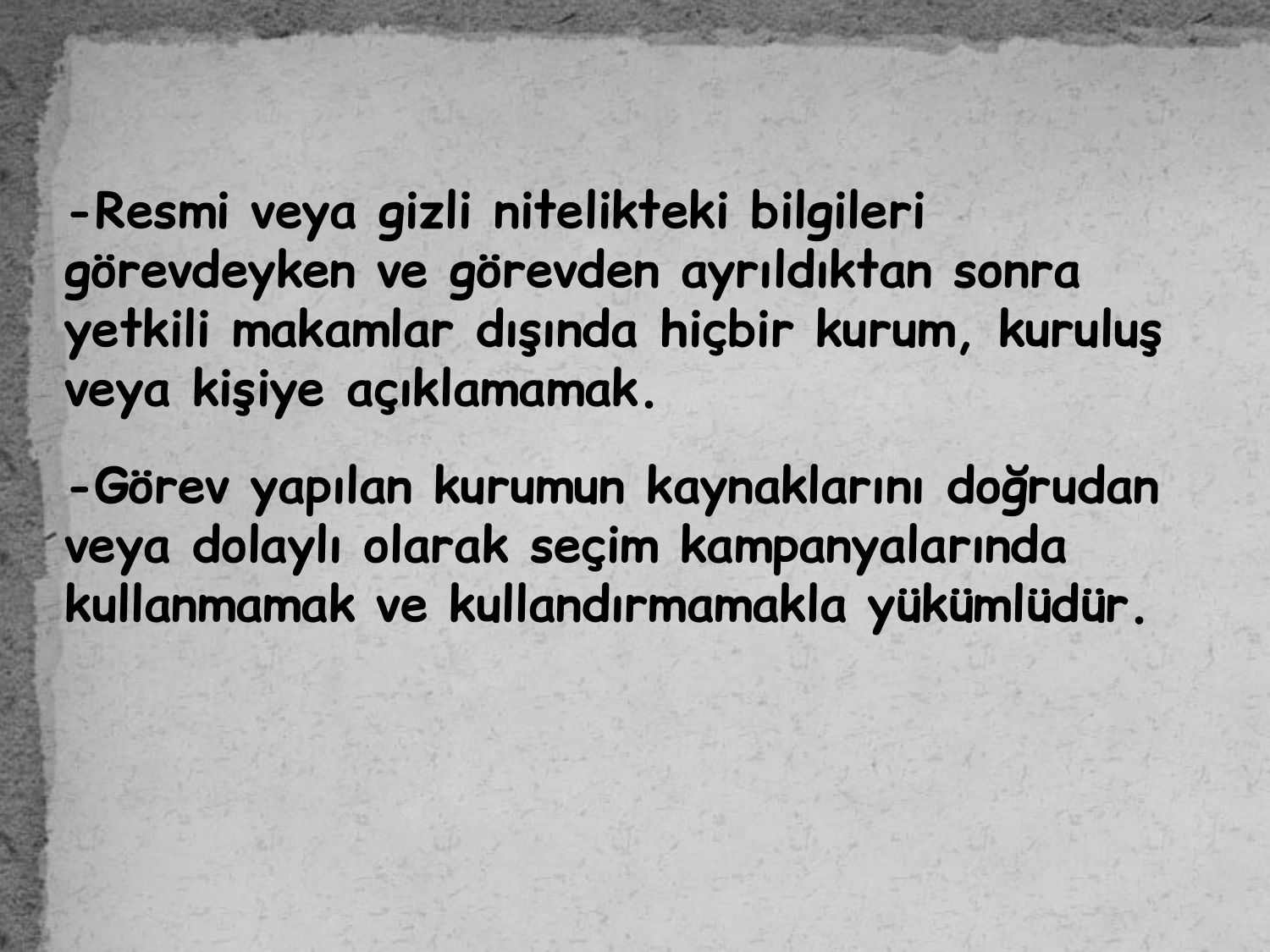

-Resmi veya gizli nitelikteki bilgileri görevdeyken ve görevden ayrıldıktan sonra yetkili makamlar dışında hiçbir kurum, kuruluş veya kişiye açıklamamak.

-Görev yapılan kurumun kaynaklarını doğrudan veya dolaylı olarak seçim kampanyalarında kullanmamak ve kullandırmamakla yükümlüdür.